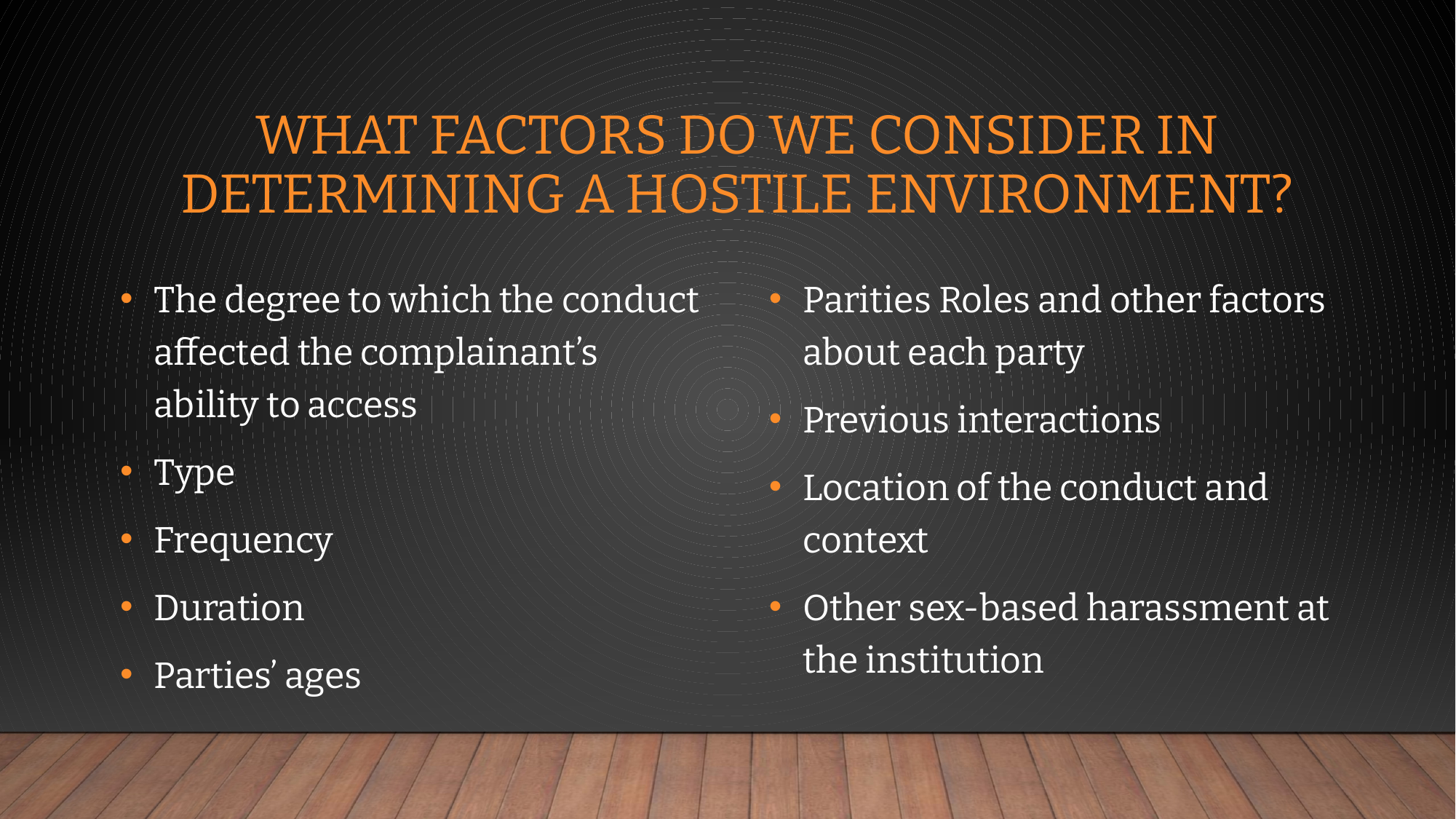

# What factors do we consider in determining a hostile environment?
The degree to which the conduct affected the complainant’s ability to access
Type
Frequency
Duration
Parties’ ages
Parities Roles and other factors about each party
Previous interactions
Location of the conduct and context
Other sex-based harassment at the institution